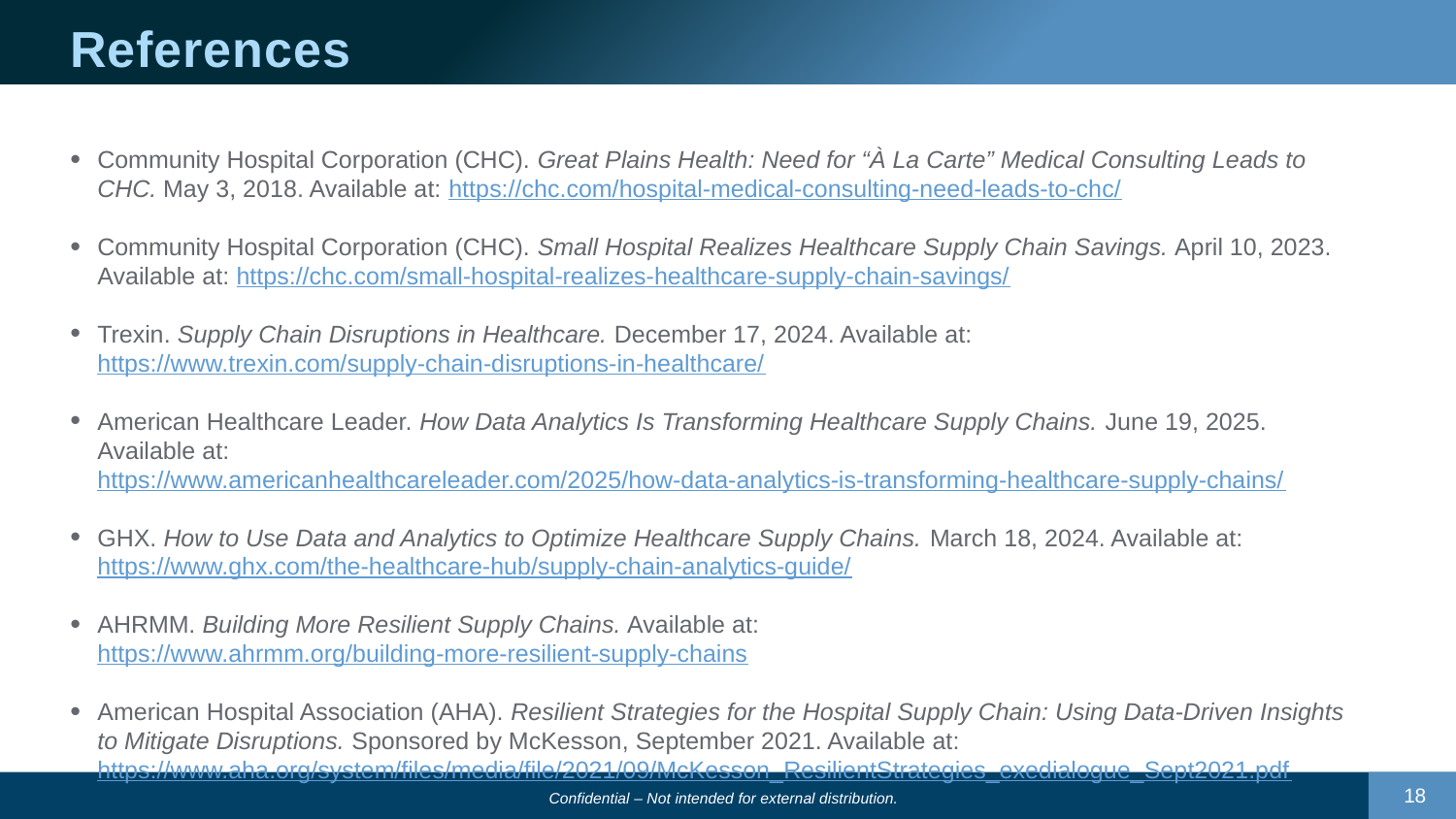

# References
Community Hospital Corporation (CHC). Great Plains Health: Need for “À La Carte” Medical Consulting Leads to CHC. May 3, 2018. Available at: https://chc.com/hospital-medical-consulting-need-leads-to-chc/

Community Hospital Corporation (CHC). Small Hospital Realizes Healthcare Supply Chain Savings. April 10, 2023. Available at: https://chc.com/small-hospital-realizes-healthcare-supply-chain-savings/

Trexin. Supply Chain Disruptions in Healthcare. December 17, 2024. Available at: https://www.trexin.com/supply-chain-disruptions-in-healthcare/

American Healthcare Leader. How Data Analytics Is Transforming Healthcare Supply Chains. June 19, 2025. Available at: https://www.americanhealthcareleader.com/2025/how-data-analytics-is-transforming-healthcare-supply-chains/

GHX. How to Use Data and Analytics to Optimize Healthcare Supply Chains. March 18, 2024. Available at: https://www.ghx.com/the-healthcare-hub/supply-chain-analytics-guide/

AHRMM. Building More Resilient Supply Chains. Available at: https://www.ahrmm.org/building-more-resilient-supply-chains

American Hospital Association (AHA). Resilient Strategies for the Hospital Supply Chain: Using Data-Driven Insights to Mitigate Disruptions. Sponsored by McKesson, September 2021. Available at: https://www.aha.org/system/files/media/file/2021/09/McKesson_ResilientStrategies_exedialogue_Sept2021.pdf
18